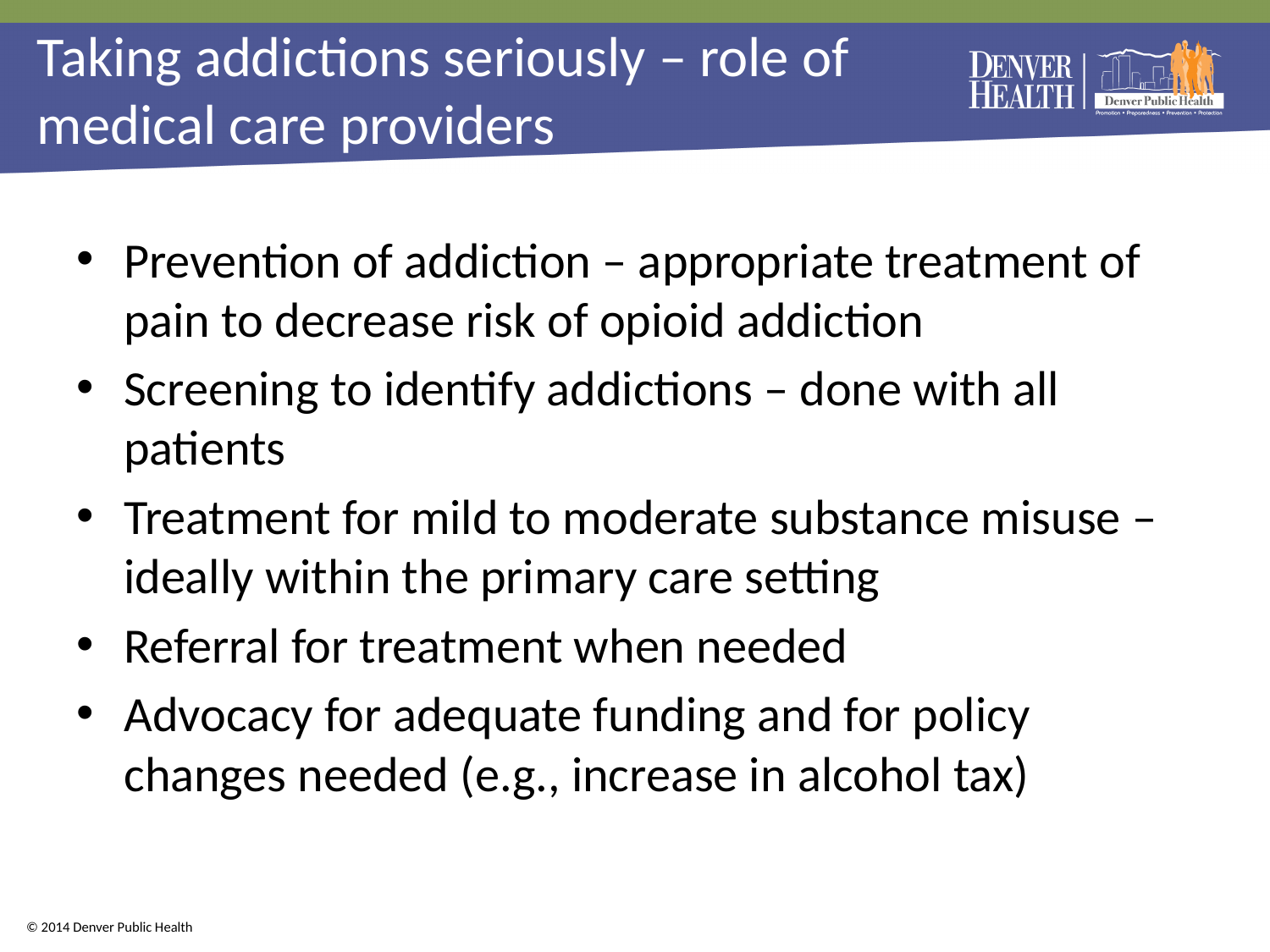

# Taking addictions seriously – role of medical care providers
Prevention of addiction – appropriate treatment of pain to decrease risk of opioid addiction
Screening to identify addictions – done with all patients
Treatment for mild to moderate substance misuse – ideally within the primary care setting
Referral for treatment when needed
Advocacy for adequate funding and for policy changes needed (e.g., increase in alcohol tax)